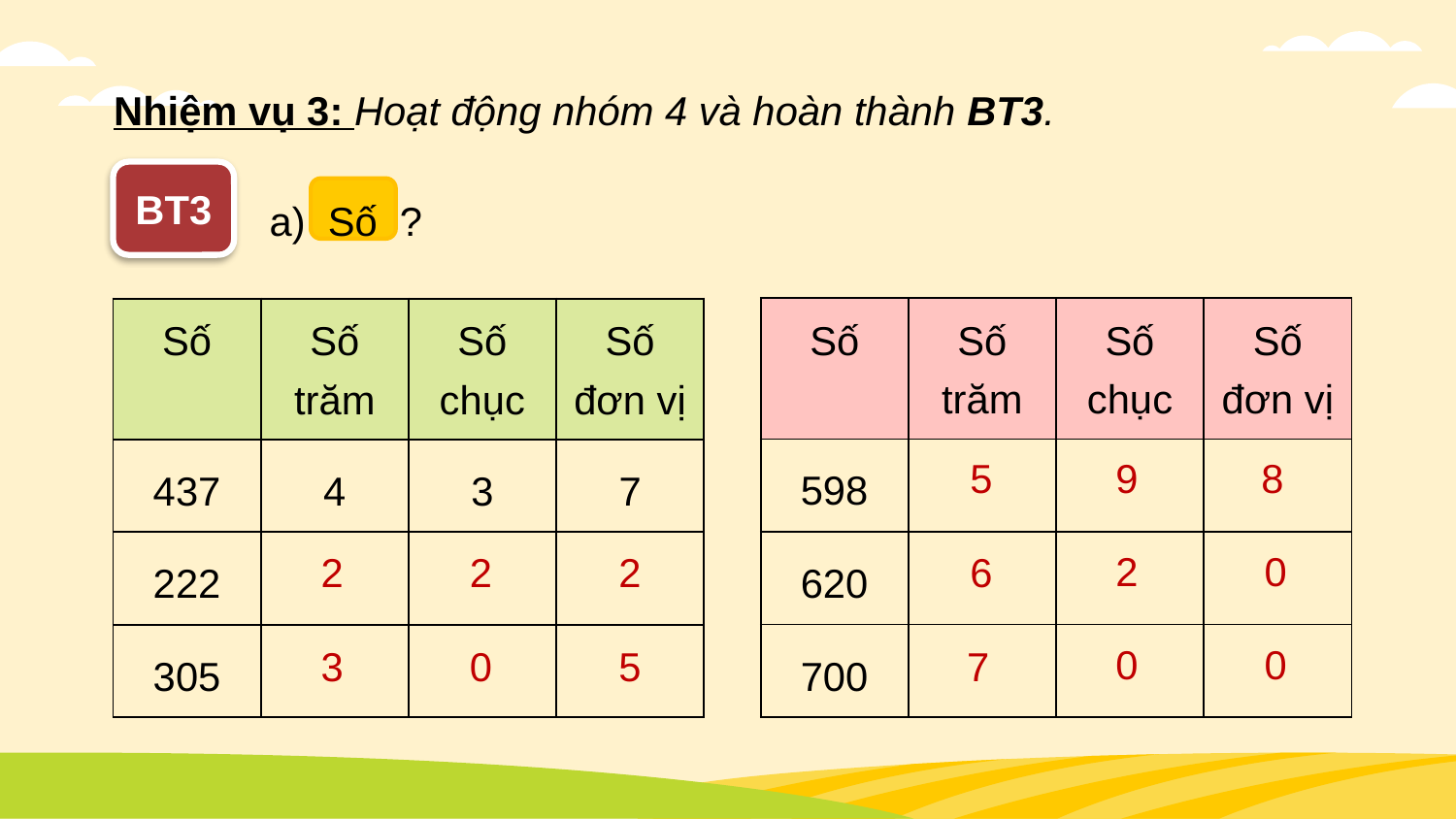

Nhiệm vụ 3: Hoạt động nhóm 4 và hoàn thành BT3.
BT3
a)  Số  ?

| Số | Số trăm | Số chục | Số đơn vị |
| --- | --- | --- | --- |
| 598 | ? | ? | ? |
| 620 | ? | ? | ? |
| 700 | ? | ? | ? |
| Số | Số trăm | Số chục | Số đơn vị |
| --- | --- | --- | --- |
| 437 | 4 | 3 | 7 |
| 222 | ? | ? | ? |
| 305 | ? | ? | ? |
5
9
8
2
0
6
2
2
2
0
0
3
0
5
7